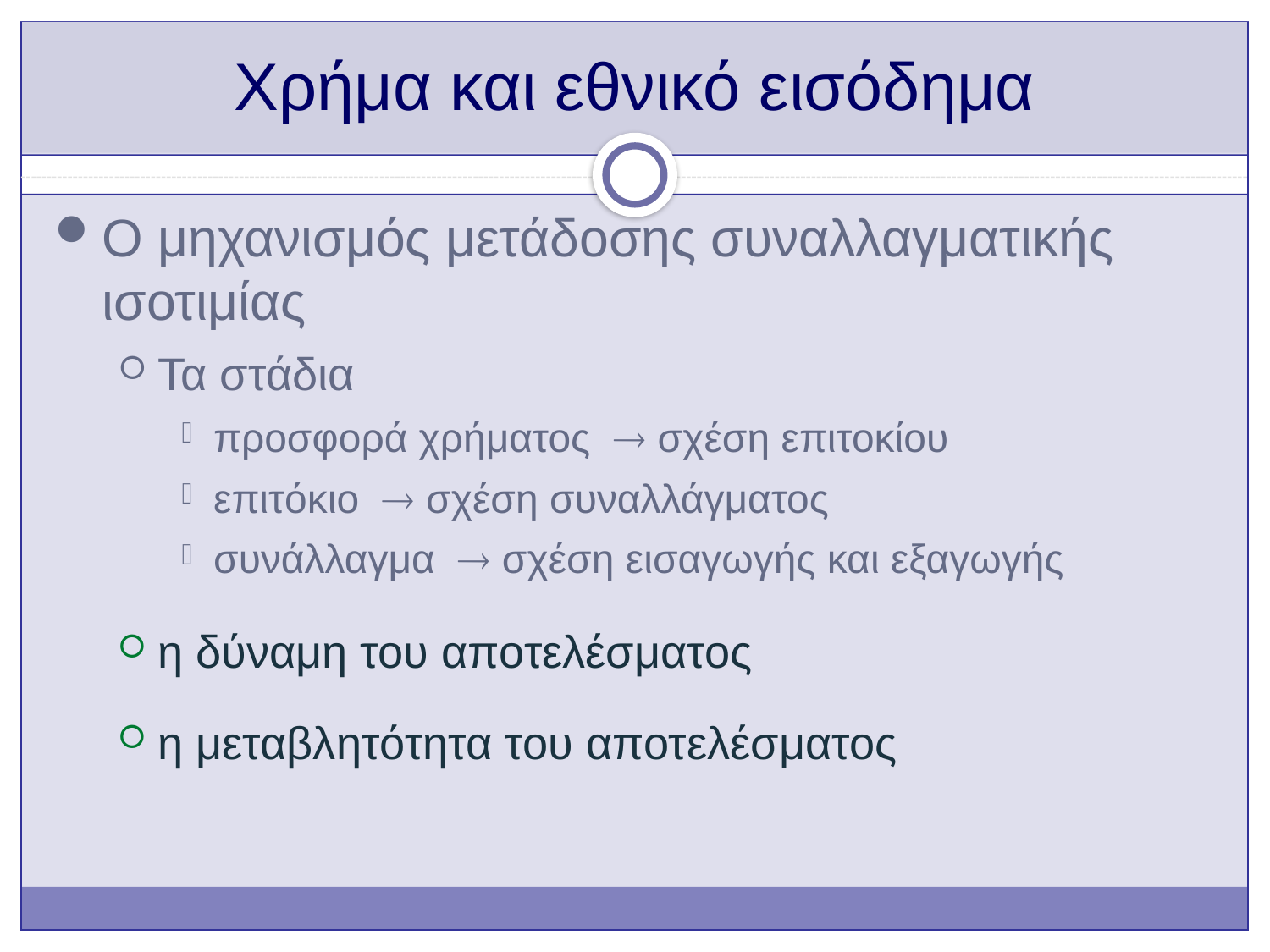

# Χρήμα και εθνικό εισόδημα
Ο μηχανισμός μετάδοσης συναλλαγματικής ισοτιμίας
Τα στάδια
προσφορά χρήματος  → σχέση επιτοκίου
επιτόκιο  → σχέση συναλλάγματος
συνάλλαγμα  → σχέση εισαγωγής και εξαγωγής
η δύναμη του αποτελέσματος
η μεταβλητότητα του αποτελέσματος